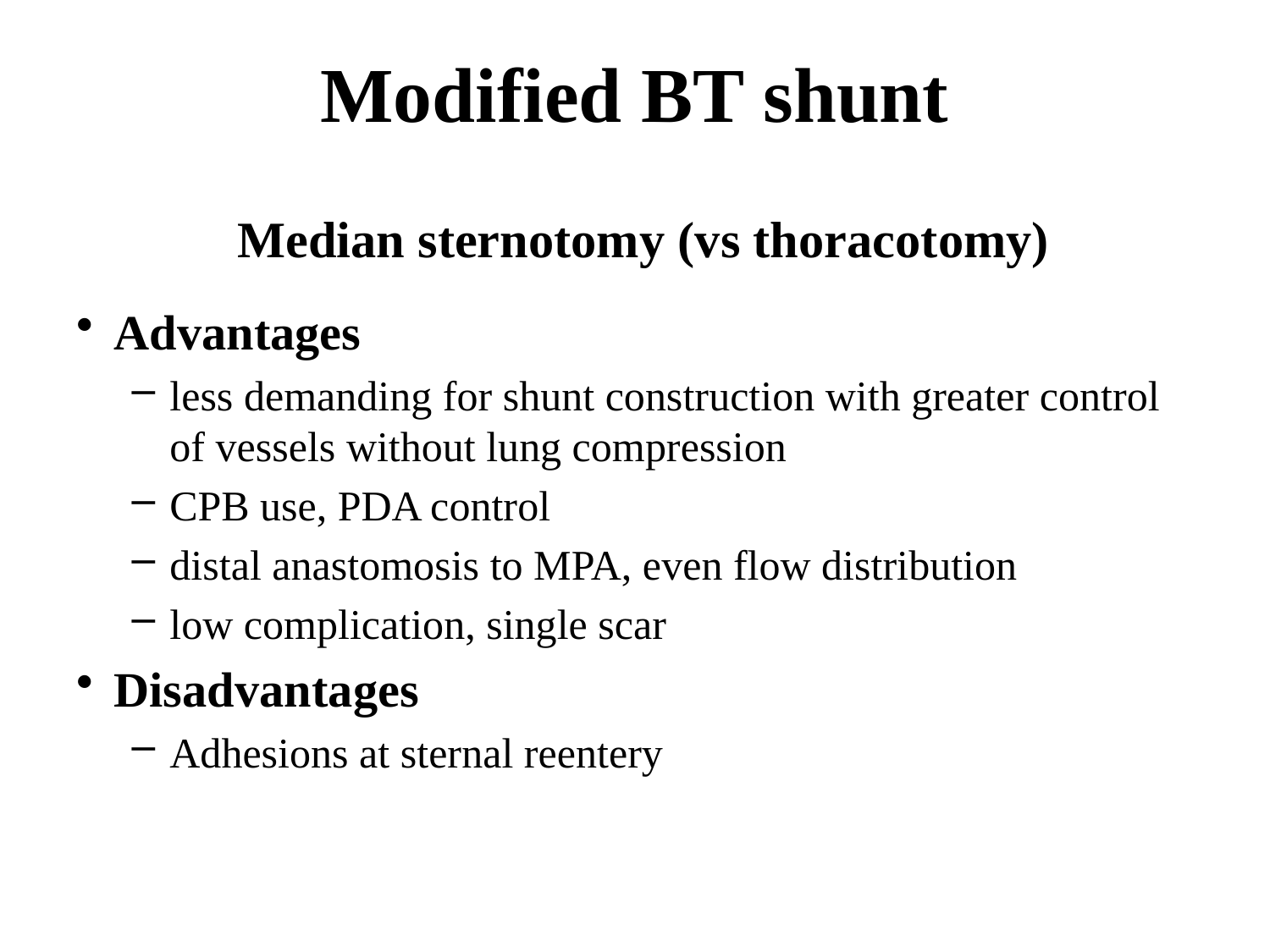

Modified BT shunt
Median sternotomy (vs thoracotomy)
Advantages
less demanding for shunt construction with greater control of vessels without lung compression
CPB use, PDA control
distal anastomosis to MPA, even flow distribution
low complication, single scar
Disadvantages
Adhesions at sternal reentery